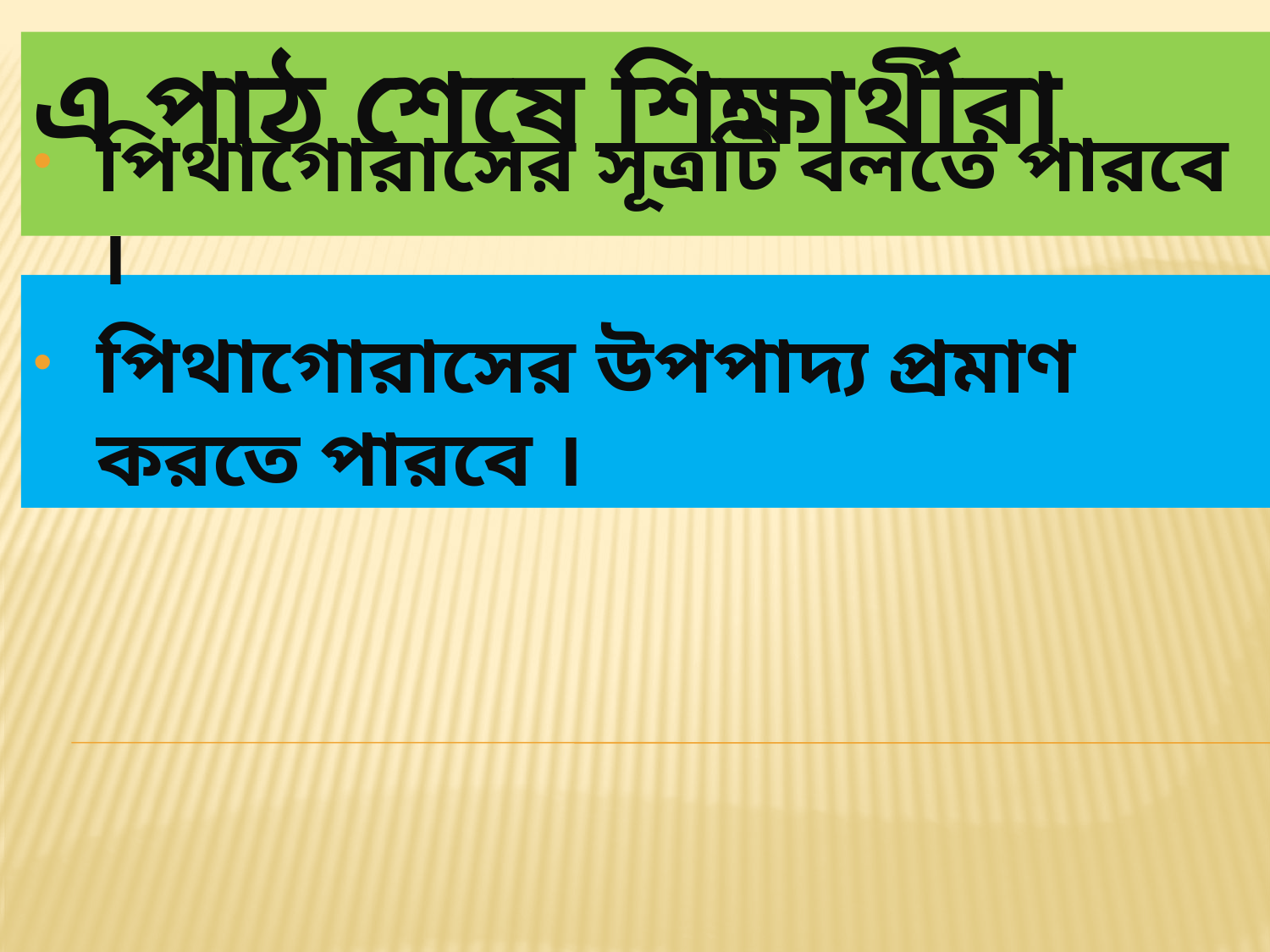

# এ পাঠ শেষে শিক্ষার্থীরা
পিথাগোরাসের সূত্রটি বলতে পারবে ।
পিথাগোরাসের উপপাদ্য প্রমাণ করতে পারবে ।